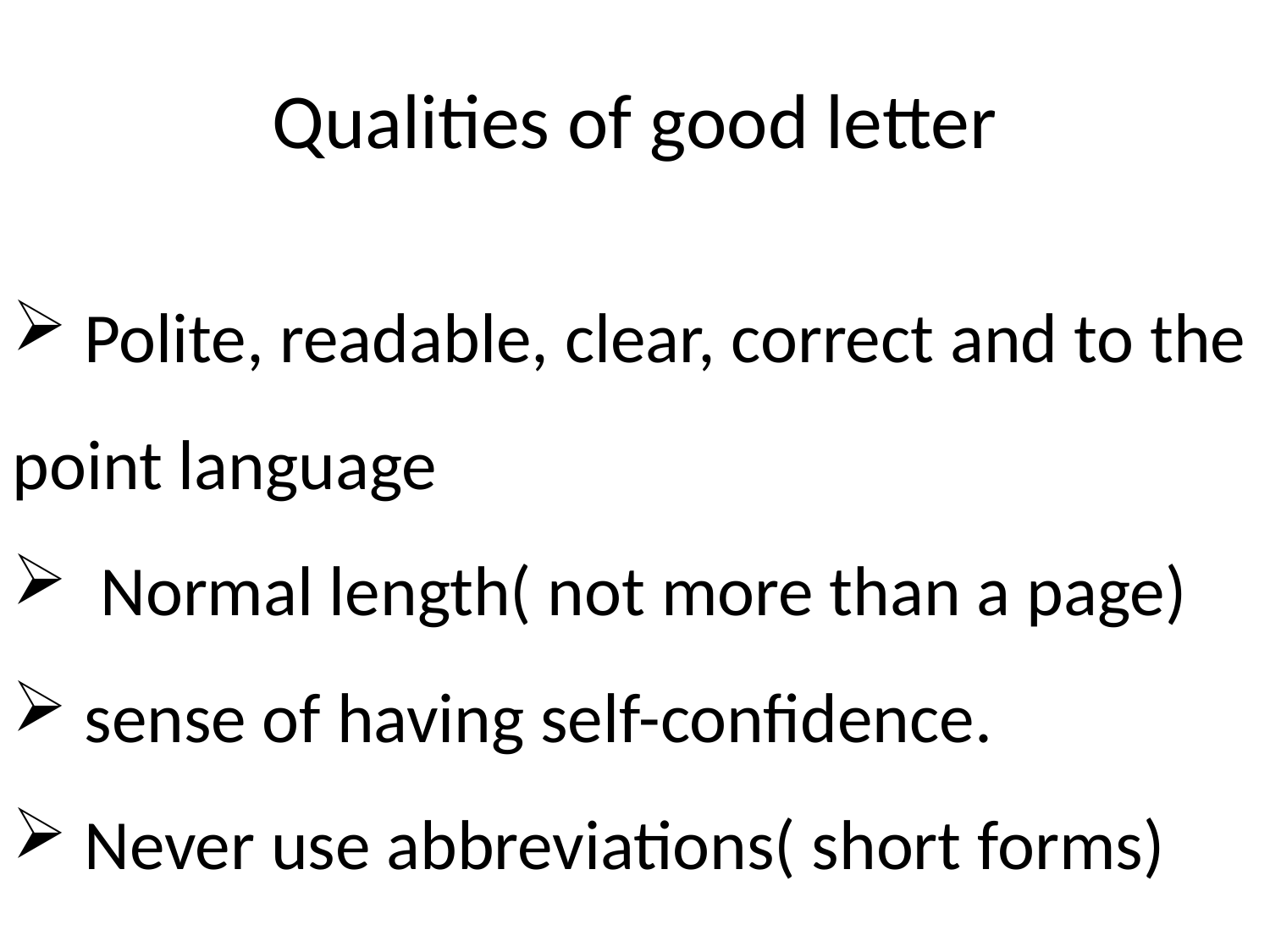

# Qualities of good letter
 Polite, readable, clear, correct and to the point language
  Normal length( not more than a page)
 sense of having self-confidence.
 Never use abbreviations( short forms)